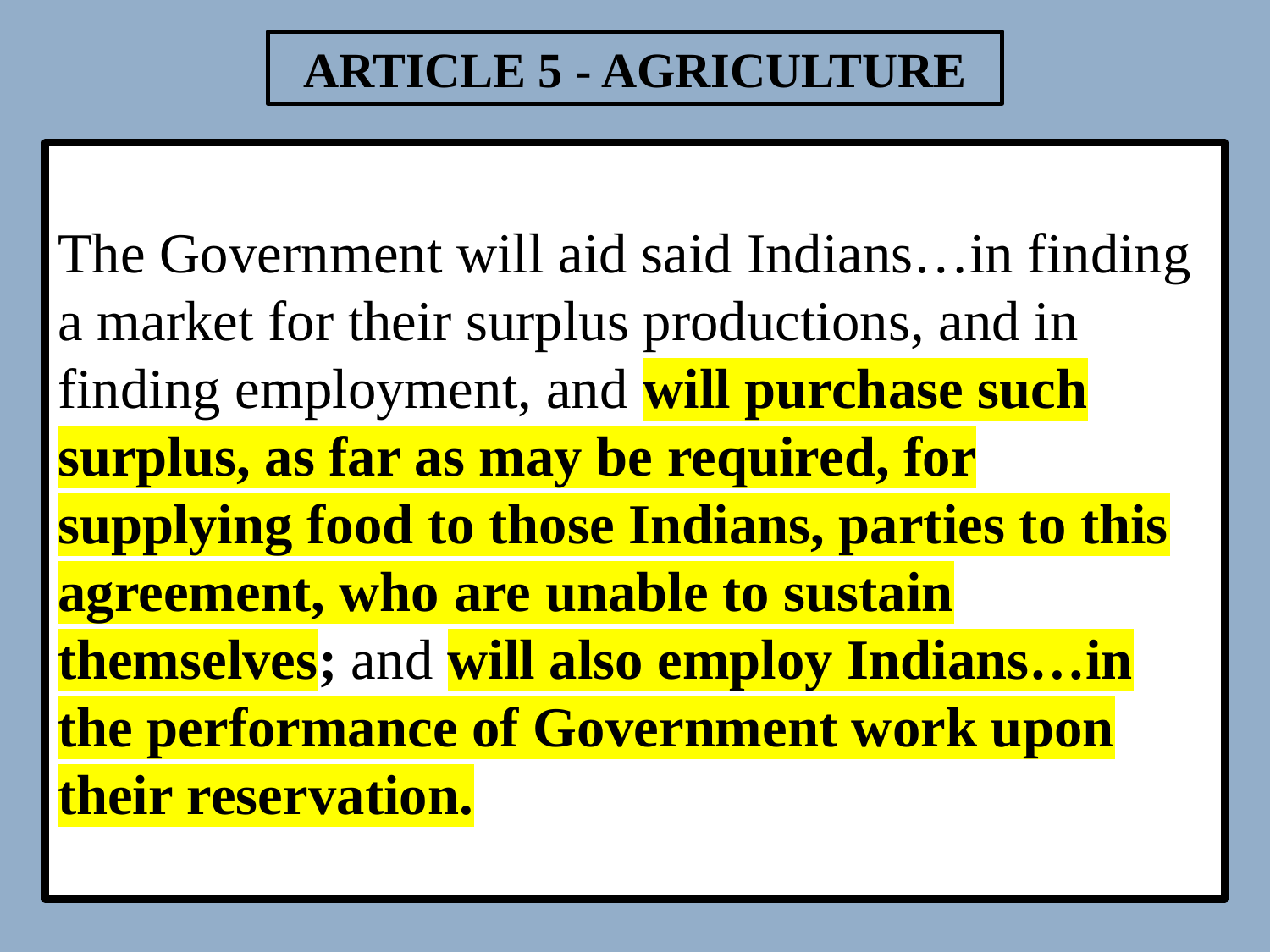

Article 5 - Agriculture

The Government will aid said Indians…in finding a market for their surplus productions, and in finding employment, and will purchase such surplus, as far as may be required, for supplying food to those Indians, parties to this agreement, who are unable to sustain themselves; and will also employ Indians…in the performance of Government work upon their reservation.